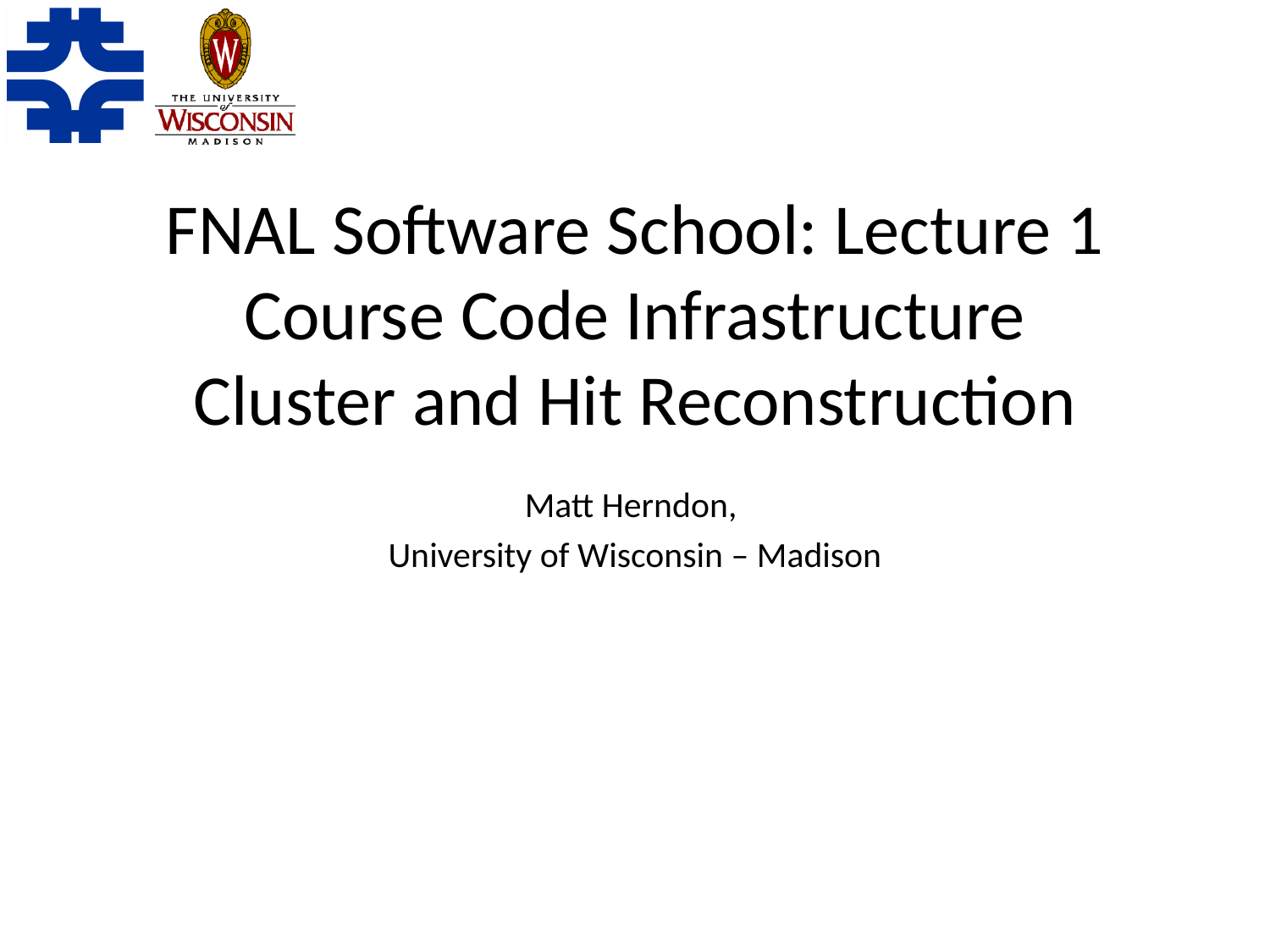

# FNAL Software School: Lecture 1 Course Code Infrastructure Cluster and Hit Reconstruction
Matt Herndon,
University of Wisconsin – Madison